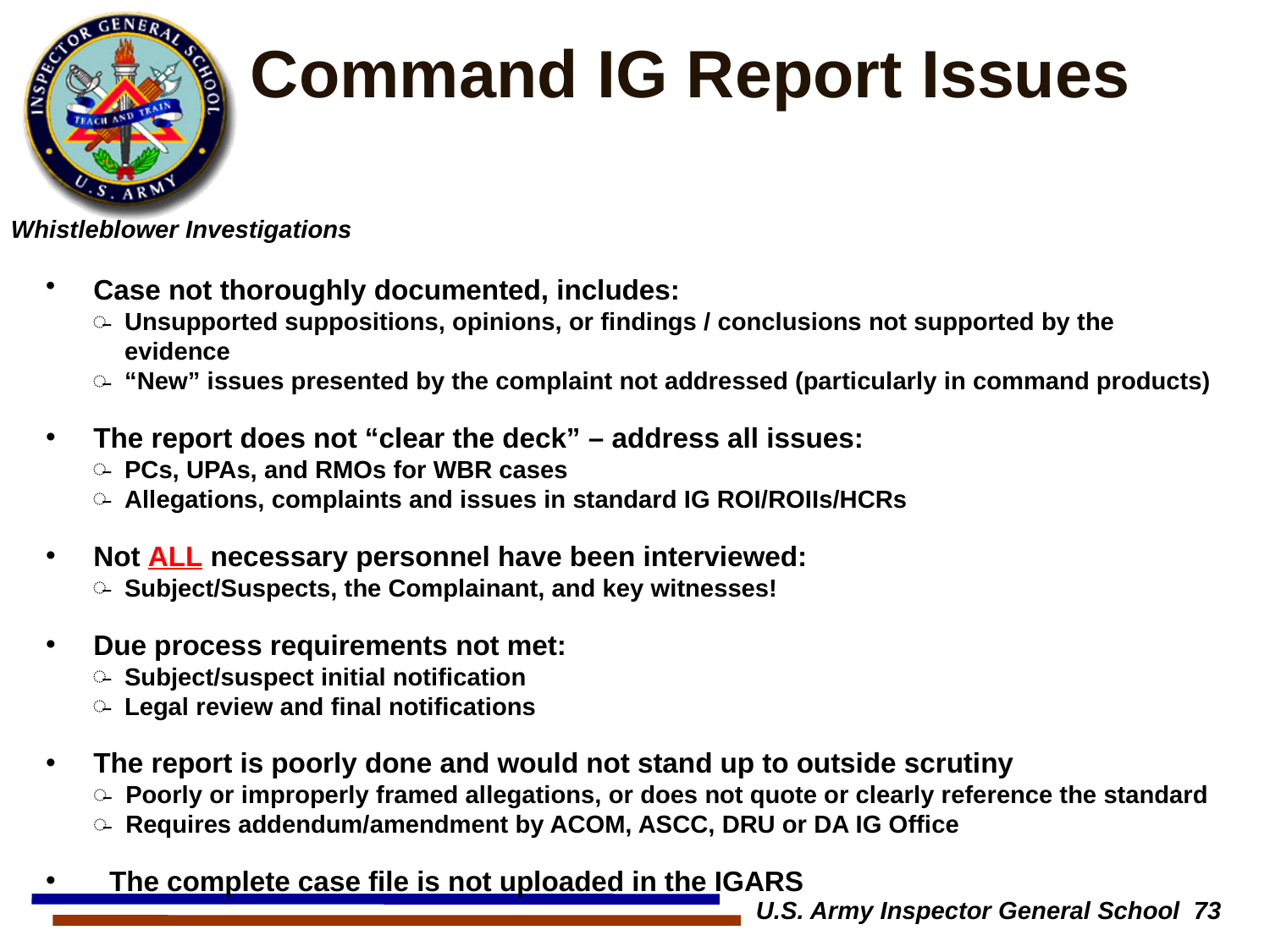

# Command IG Report Issues
Case not thoroughly documented, includes:
Unsupported suppositions, opinions, or findings / conclusions not supported by the evidence
“New” issues presented by the complaint not addressed (particularly in command products)

The report does not “clear the deck” – address all issues:
PCs, UPAs, and RMOs for WBR cases
Allegations, complaints and issues in standard IG ROI/ROIIs/HCRs

Not ALL necessary personnel have been interviewed:
Subject/Suspects, the Complainant, and key witnesses!

Due process requirements not met:
Subject/suspect initial notification
Legal review and final notifications

The report is poorly done and would not stand up to outside scrutiny
Poorly or improperly framed allegations, or does not quote or clearly reference the standard
Requires addendum/amendment by ACOM, ASCC, DRU or DA IG Office

The complete case file is not uploaded in the IGARS
U.S. Army Inspector General School  73